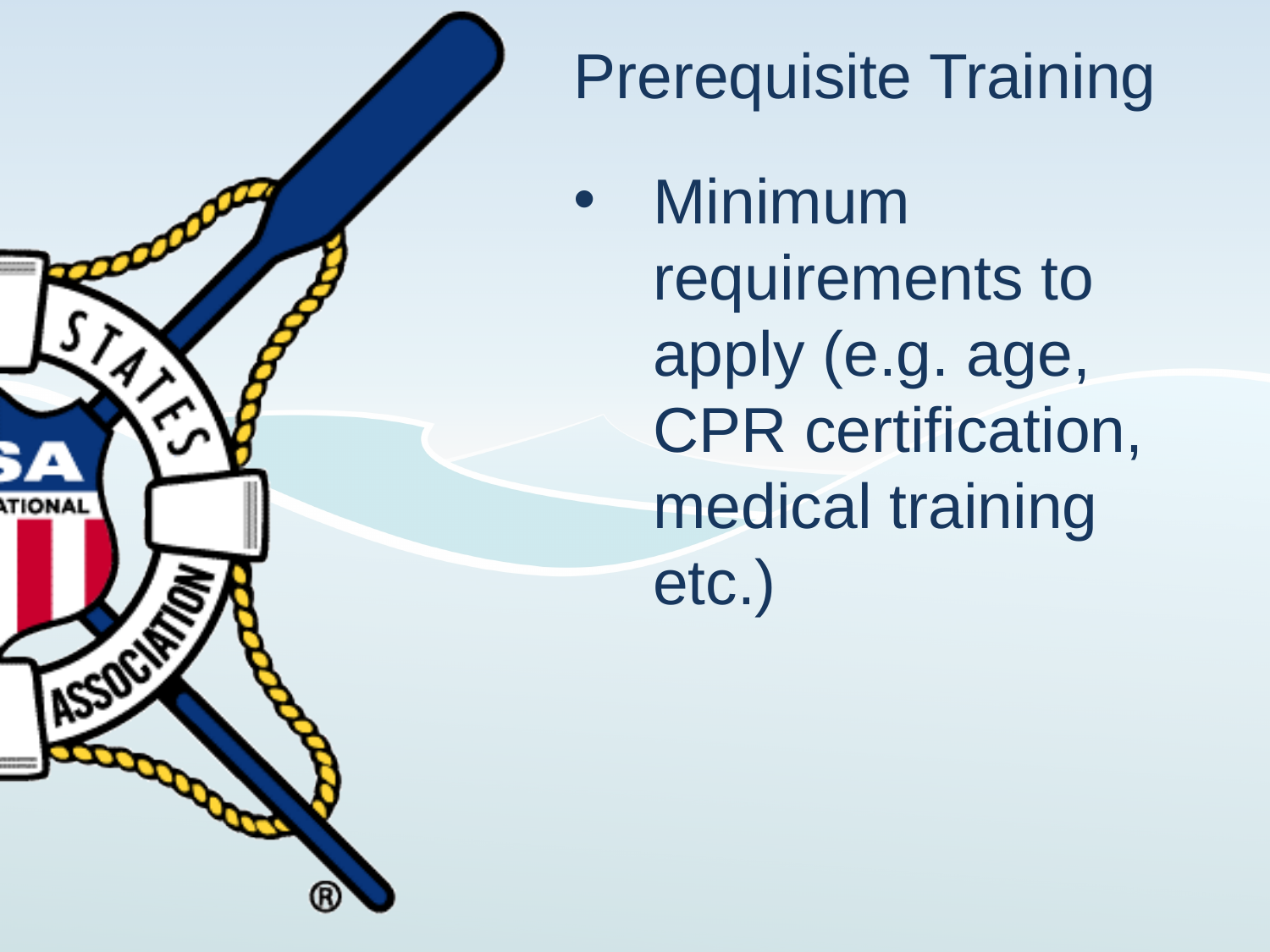

# Prerequisite Training
Minimum requirements to apply (e.g. age, CPR certification, medical training etc.)